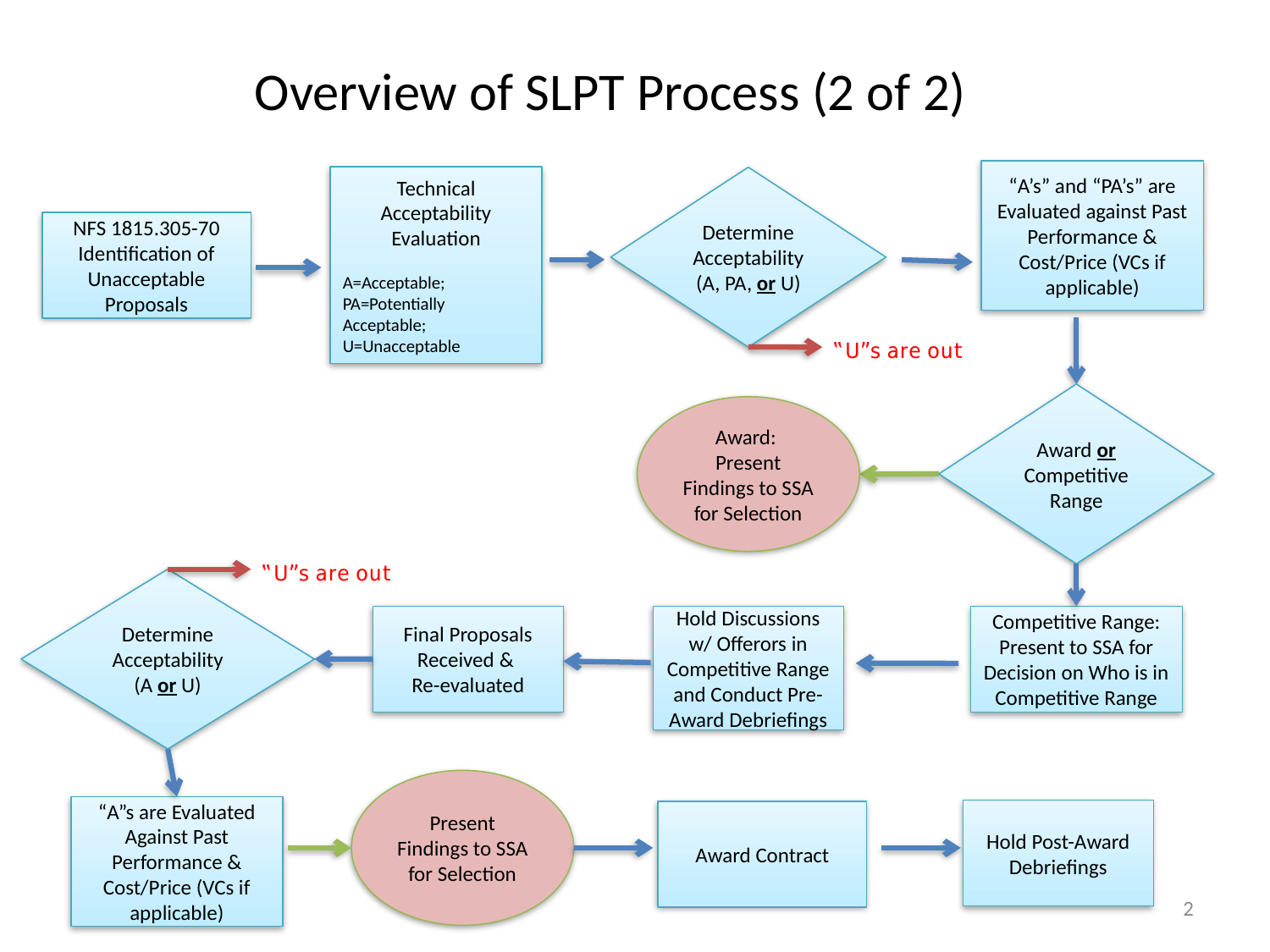

# Overview of SLPT Process (2 of 2)
“A’s” and “PA’s” are Evaluated against Past Performance & Cost/Price (VCs if applicable)

Technical Acceptability Evaluation

A=Acceptable; PA=Potentially Acceptable; U=Unacceptable

Determine Acceptability (A, PA, or U)
NFS 1815.305-70
Identification of Unacceptable Proposals
“U”s are out
Award or Competitive Range
Award:  Present Findings to SSA for Selection
“U”s are out
Determine Acceptability
(A or U)
Hold Discussions w/ Offerors in Competitive Range and Conduct Pre-Award Debriefings
Final Proposals Received &
Re-evaluated
Competitive Range: Present to SSA for Decision on Who is in Competitive Range
Present Findings to SSA for Selection
“A”s are Evaluated Against Past Performance & Cost/Price (VCs if applicable)
Hold Post-Award Debriefings
Award Contract
2